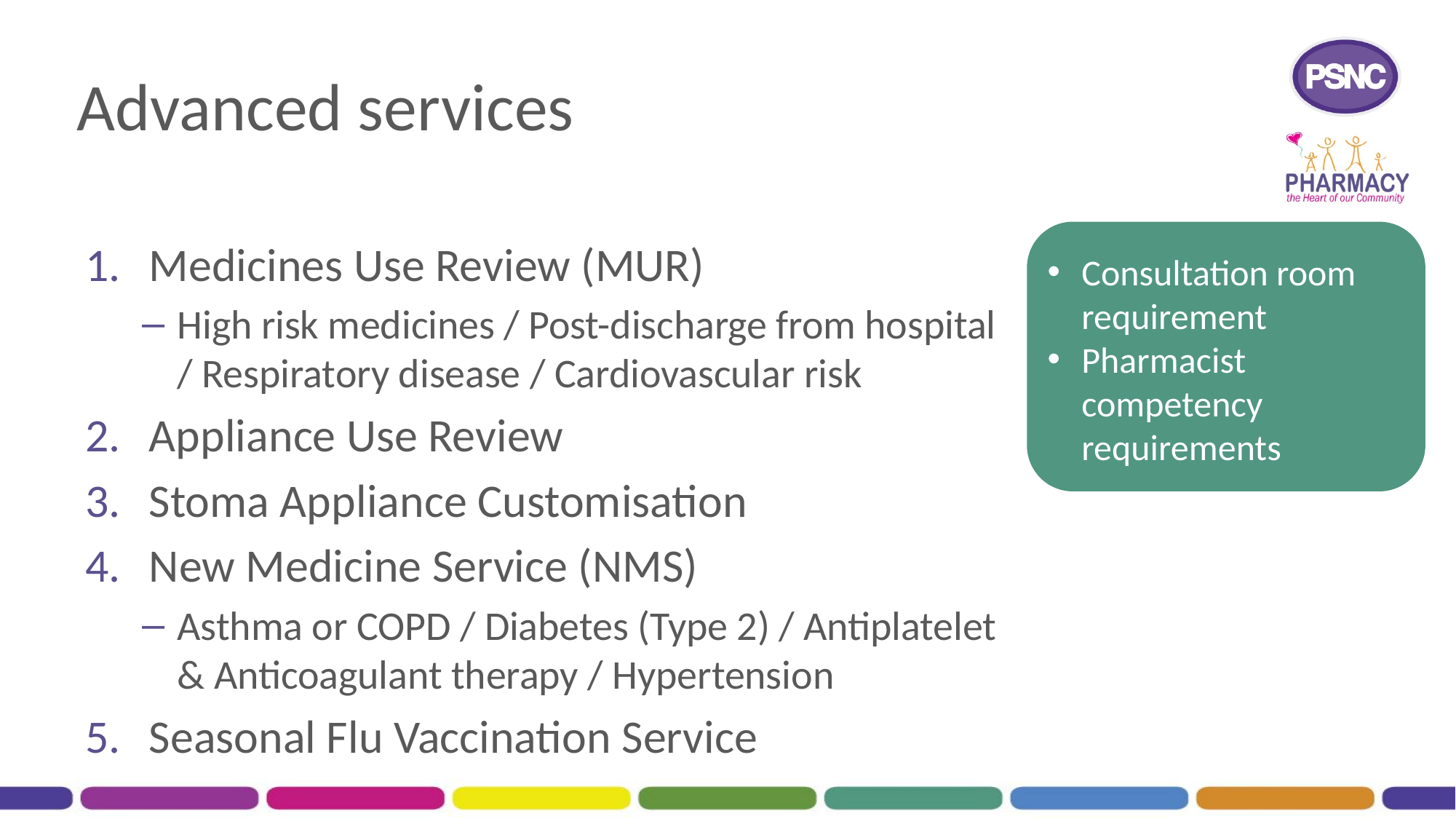

# Advanced services

Medicines Use Review (MUR)
High risk medicines / Post-discharge from hospital / Respiratory disease / Cardiovascular risk
Appliance Use Review
Stoma Appliance Customisation
New Medicine Service (NMS)
Asthma or COPD / Diabetes (Type 2) / Antiplatelet & Anticoagulant therapy / Hypertension
Seasonal Flu Vaccination Service
Consultation room requirement
Pharmacist competency requirements